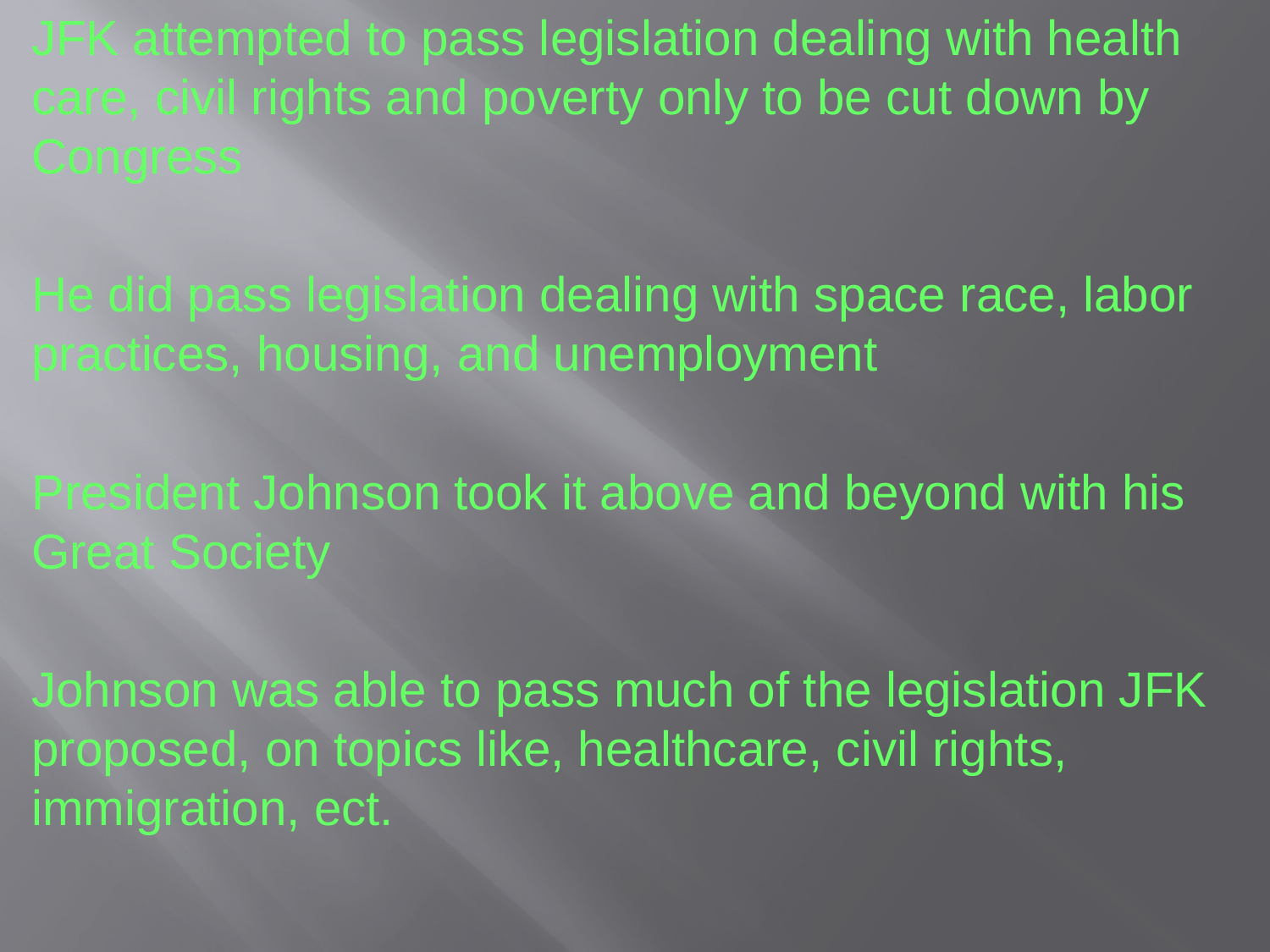

JFK attempted to pass legislation dealing with health care, civil rights and poverty only to be cut down by Congress

He did pass legislation dealing with space race, labor practices, housing, and unemployment

President Johnson took it above and beyond with his Great Society

Johnson was able to pass much of the legislation JFK proposed, on topics like, healthcare, civil rights, immigration, ect.